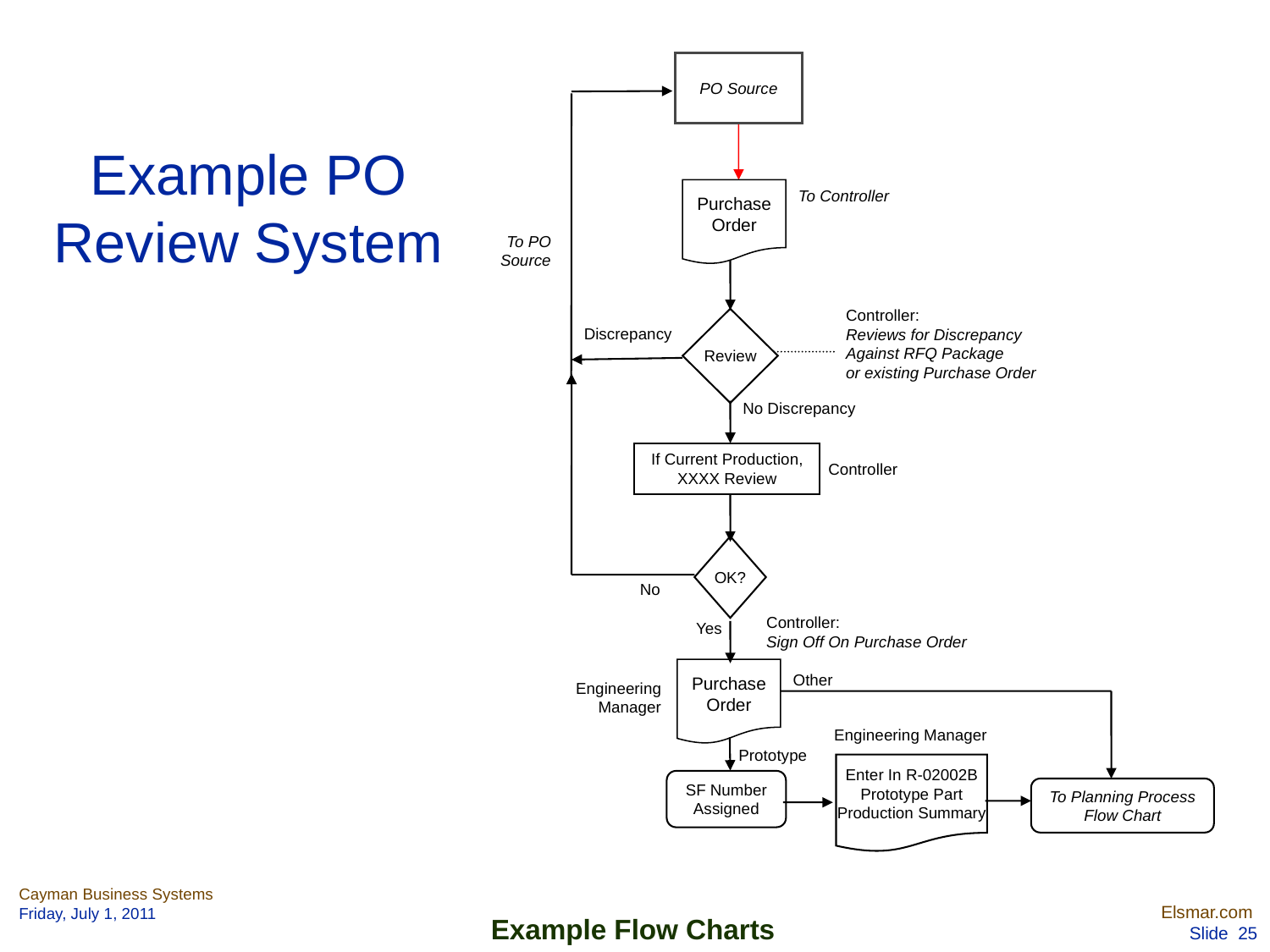

PO Source
# Example PO Review System

Purchase
Order
To Controller
To PO Source

Controller:
Reviews for Discrepancy
Against RFQ Package
or existing Purchase Order
Review
Discrepancy

No Discrepancy

If Current Production,
XXXX Review
Controller

OK?
No

Controller:
Sign Off On Purchase Order
Yes

Purchase
Order
Other
Engineering Manager

Engineering Manager

Prototype
Enter In R-02002B
Prototype Part
Production Summary
SF Number
Assigned
To Planning Process
Flow Chart